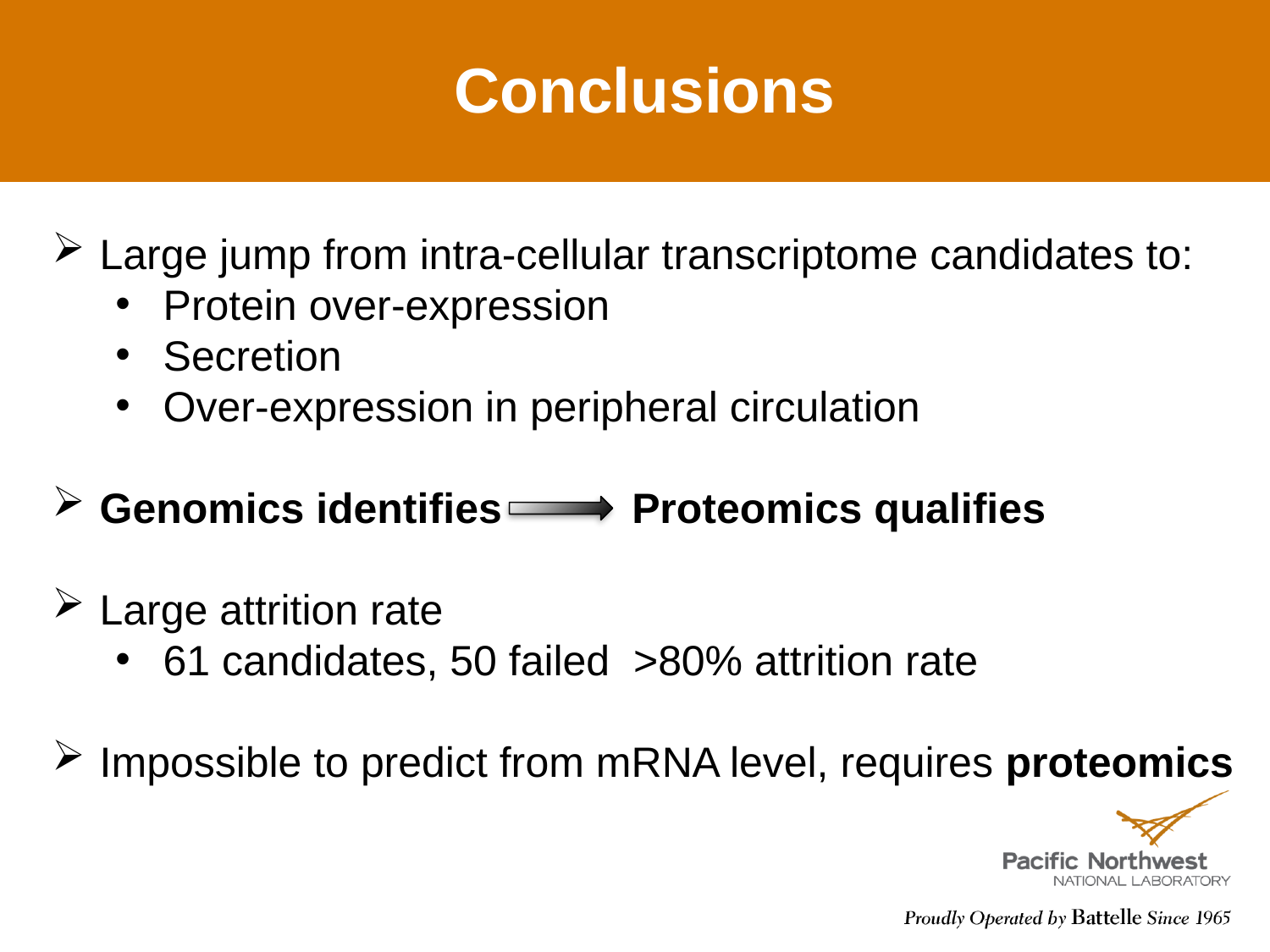

Conclusions

Large jump from intra-cellular transcriptome candidates to:
Protein over-expression
Secretion
Over-expression in peripheral circulation

Genomics identifies           Proteomics qualifies

Large attrition rate
61 candidates, 50 failed  >80% attrition rate

Impossible to predict from mRNA level, requires proteomics